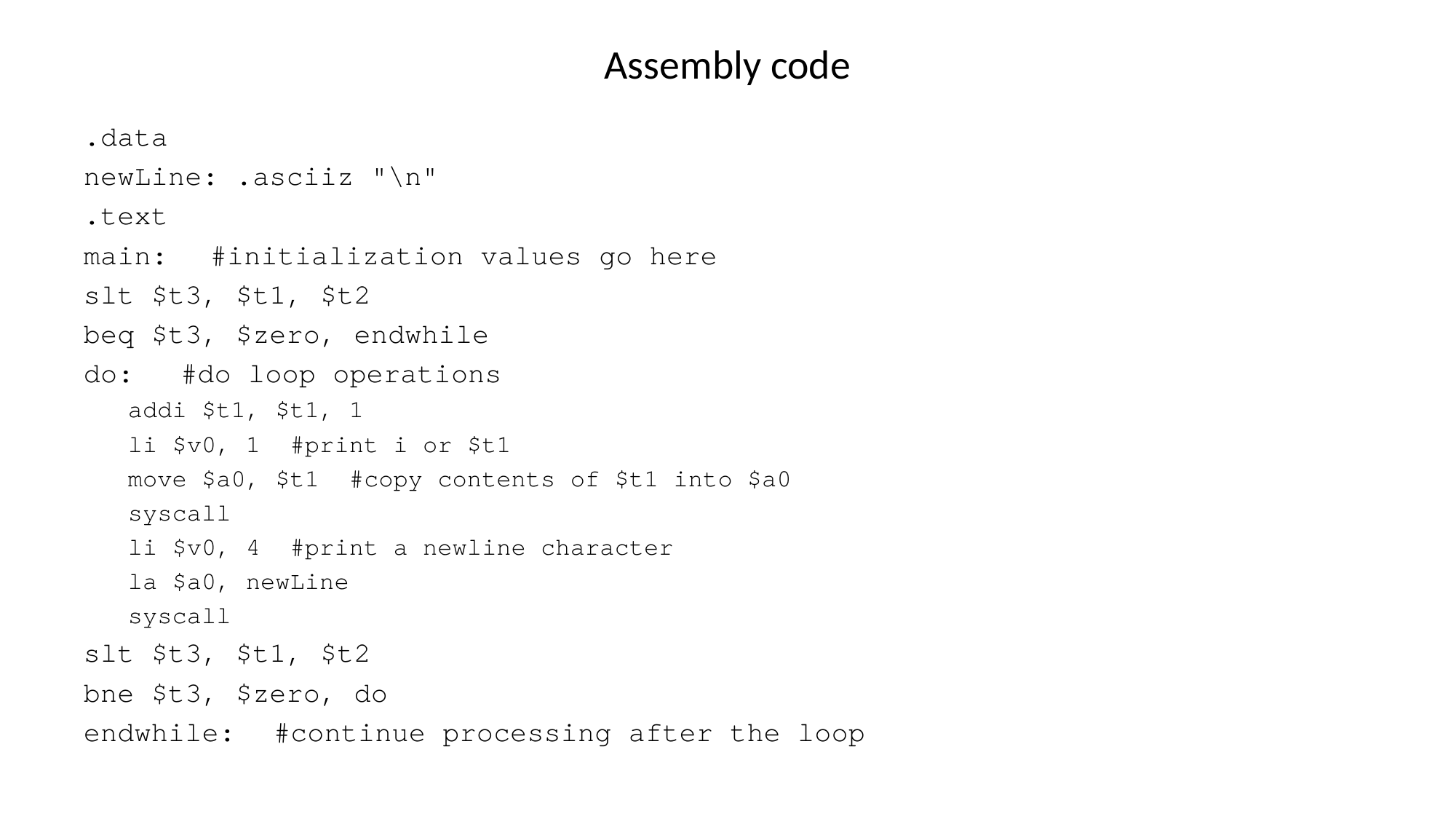

# Assembly code
.data
newLine: .asciiz "\n"
.text
main:	#initialization values go here
slt $t3, $t1, $t2
beq $t3, $zero, endwhile
do:	  #do loop operations
addi $t1, $t1, 1
li $v0, 1  #print i or $t1
move $a0, $t1  #copy contents of $t1 into $a0
syscall
li $v0, 4  #print a newline character
la $a0, newLine
syscall
slt $t3, $t1, $t2
bne $t3, $zero, do
endwhile:	#continue processing after the loop